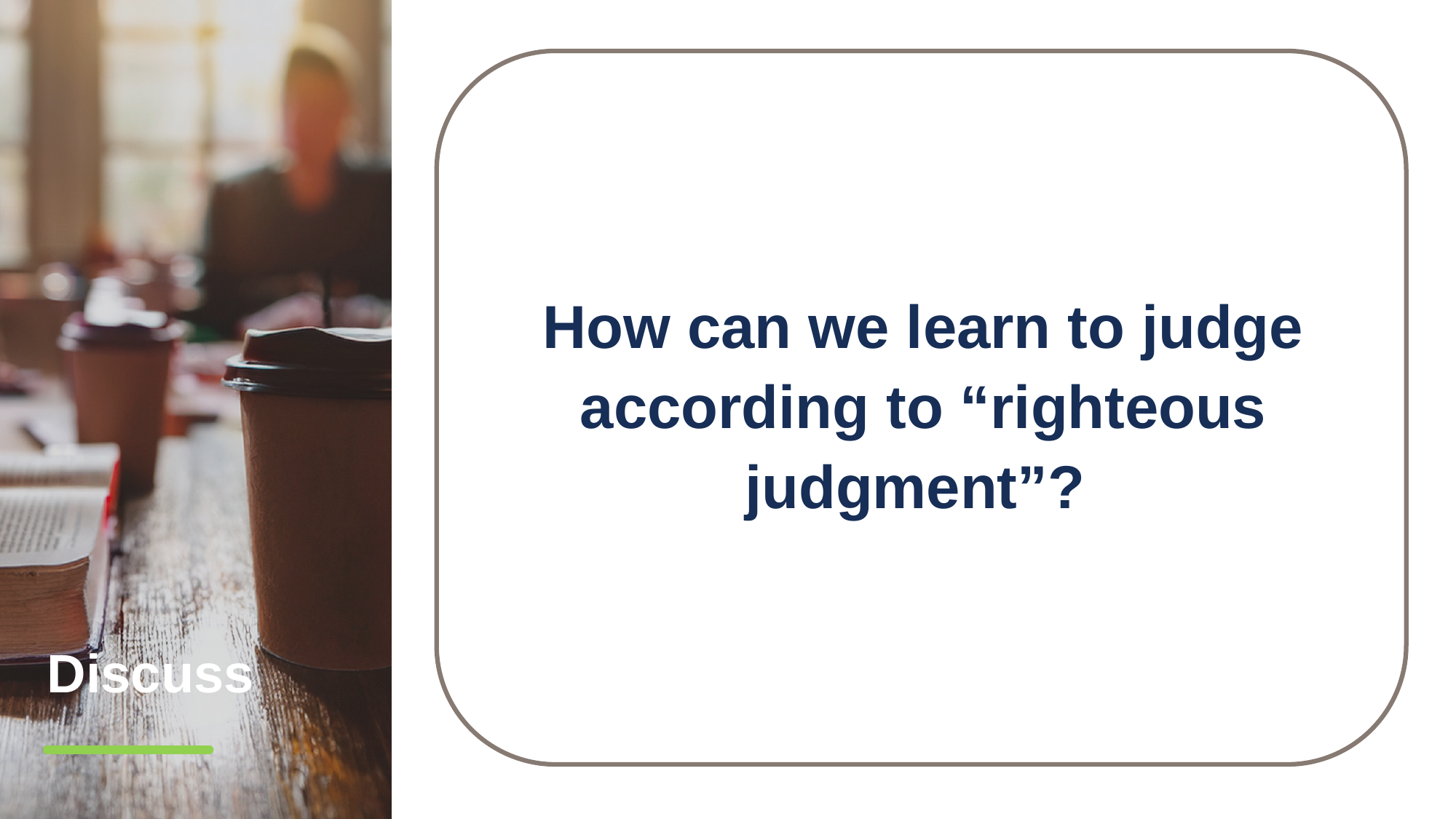

How can we learn to judge according to “righteous judgment”?
# Discuss